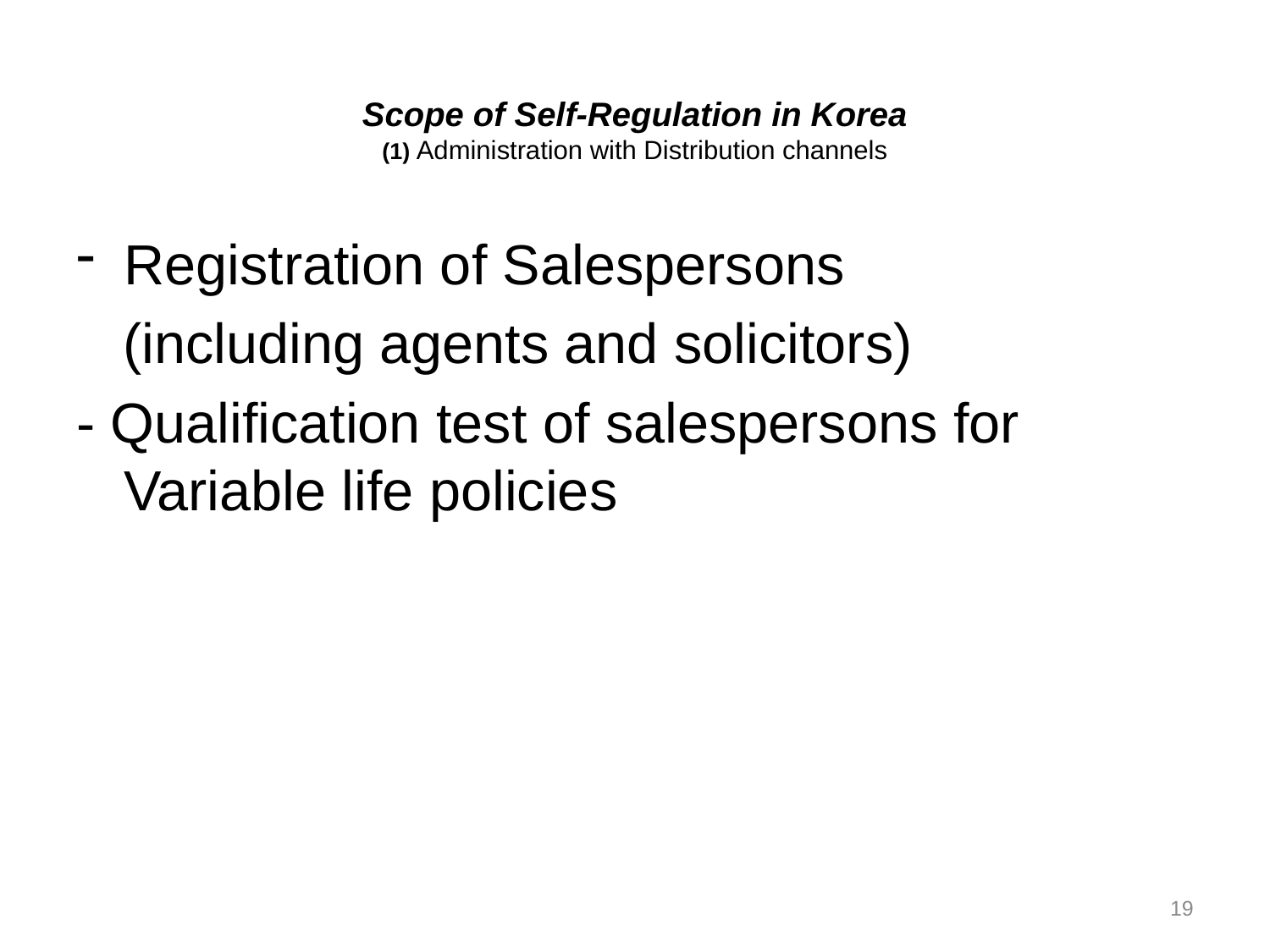

# Scope of Self-Regulation in Korea (1) Administration with Distribution channels
Registration of Salespersons
   (including agents and solicitors)
- Qualification test of salespersons for Variable life policies

19